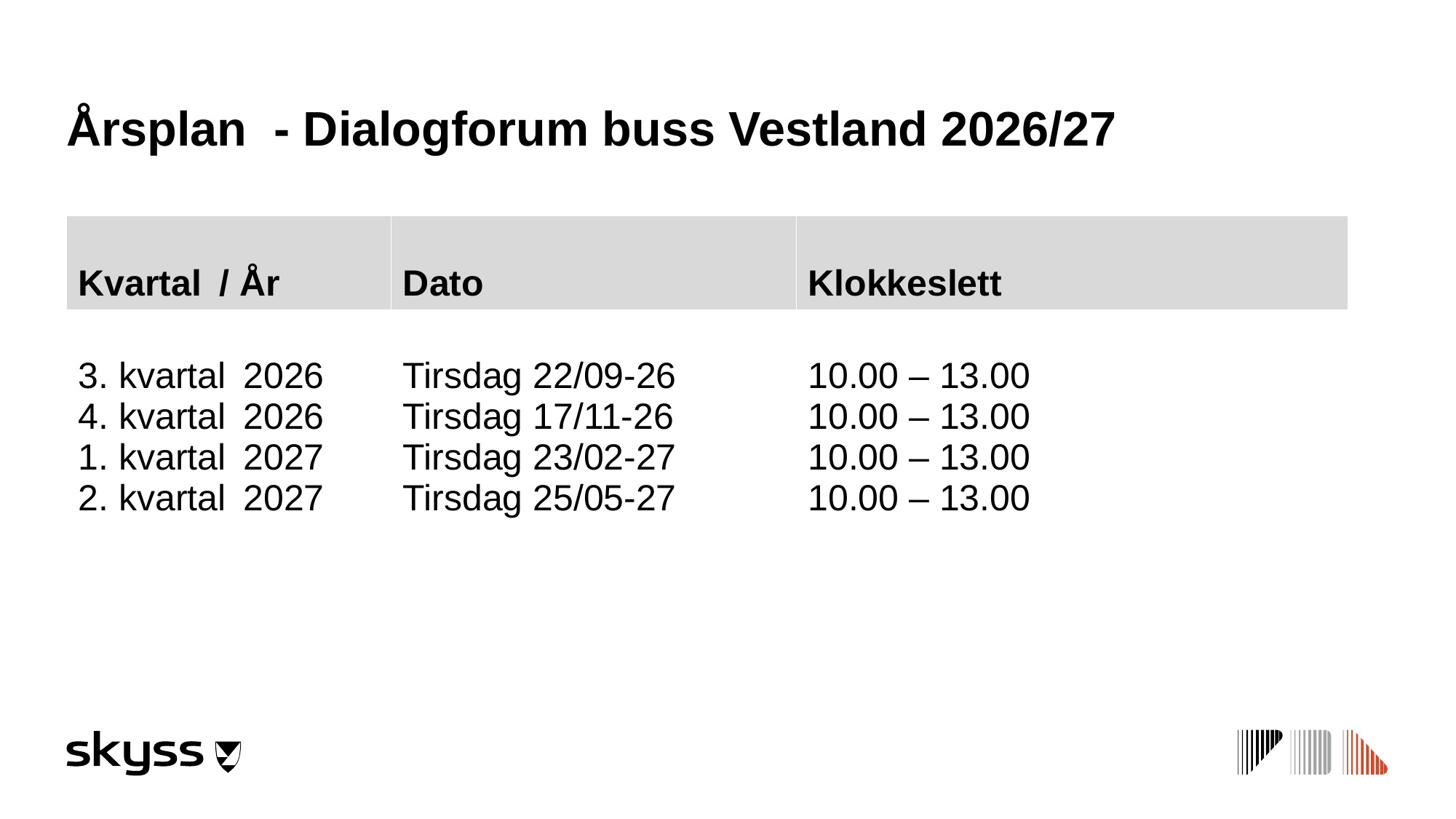

# Årsplan  - Dialogforum buss Vestland 2026/27

| Kvartal  / År | Dato | Klokkeslett |
| --- | --- | --- |
| 3. kvartal  2026 4. kvartal  2026 1. kvartal  2027 2. kvartal  2027 | Tirsdag 22/09-26 Tirsdag 17/11-26 Tirsdag 23/02-27 Tirsdag 25/05-27 | 10.00 – 13.00  10.00 – 13.00  10.00 – 13.00 10.00 – 13.00 |